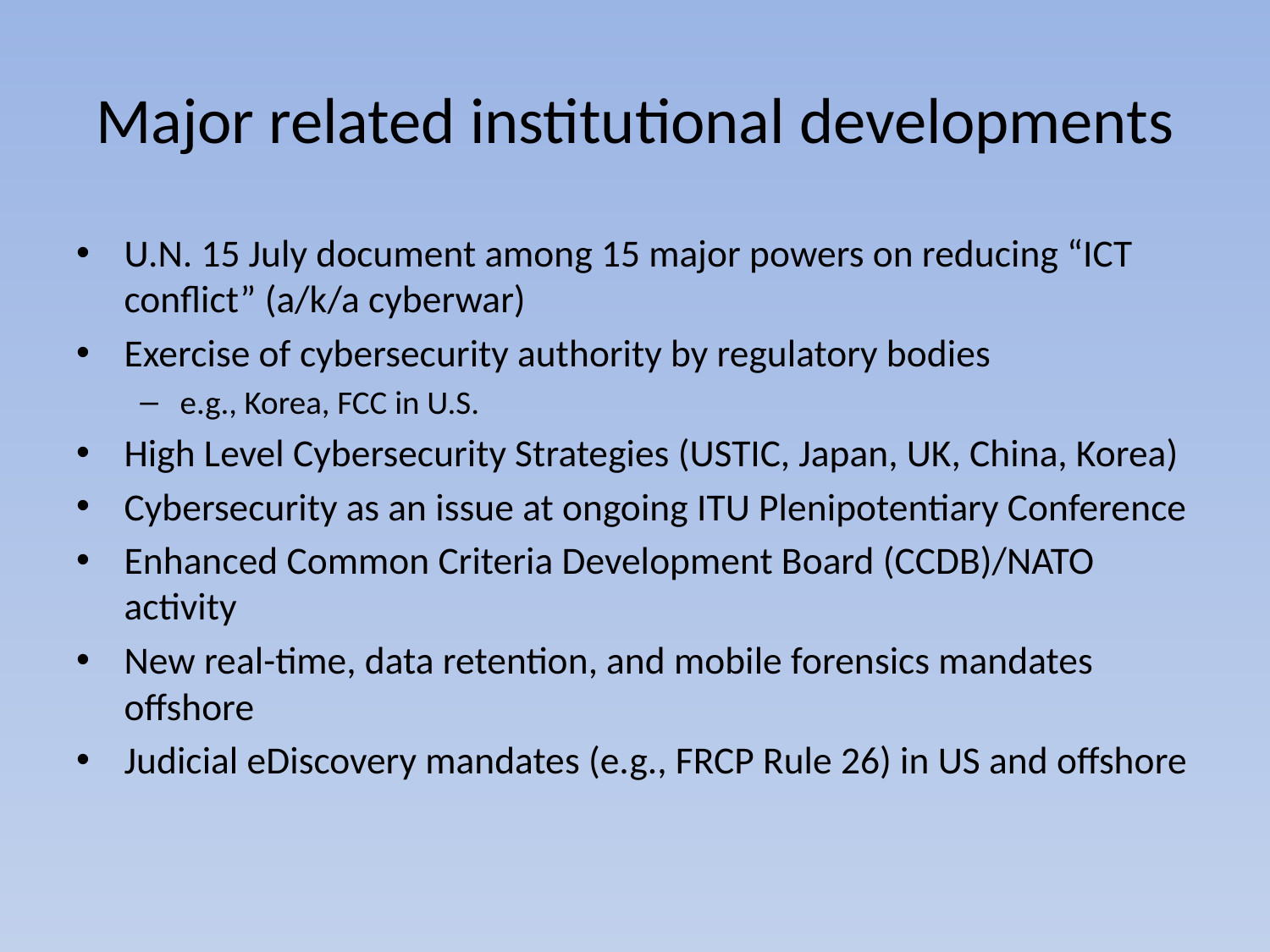

# Major related institutional developments
U.N. 15 July document among 15 major powers on reducing “ICT conflict” (a/k/a cyberwar)
Exercise of cybersecurity authority by regulatory bodies
e.g., Korea, FCC in U.S.
High Level Cybersecurity Strategies (USTIC, Japan, UK, China, Korea)
Cybersecurity as an issue at ongoing ITU Plenipotentiary Conference
Enhanced Common Criteria Development Board (CCDB)/NATO activity
New real-time, data retention, and mobile forensics mandates offshore
Judicial eDiscovery mandates (e.g., FRCP Rule 26) in US and offshore